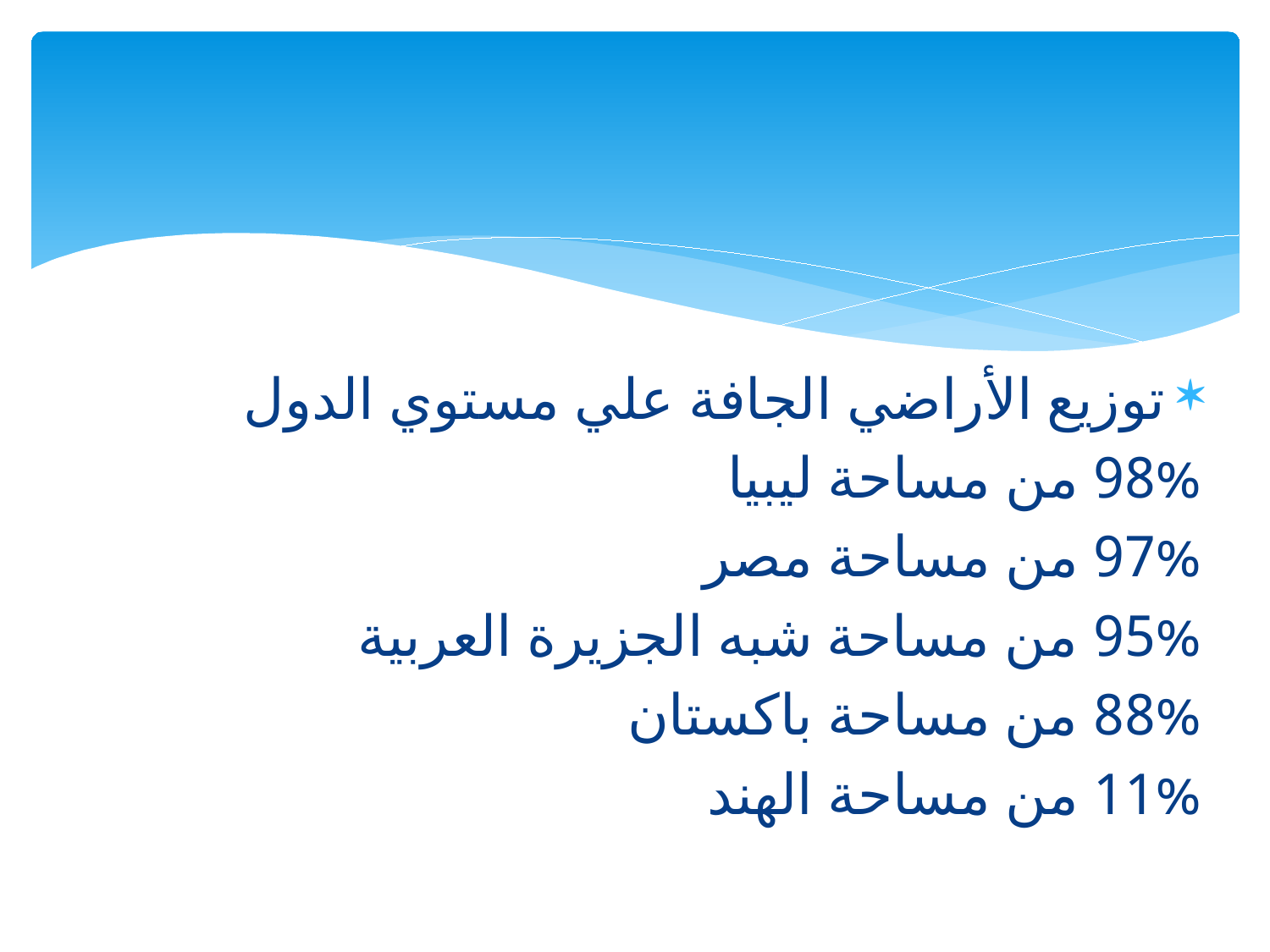

#
توزيع الأراضي الجافة علي مستوي الدول
98% من مساحة ليبيا
97% من مساحة مصر
95% من مساحة شبه الجزيرة العربية
88% من مساحة باكستان
11% من مساحة الهند